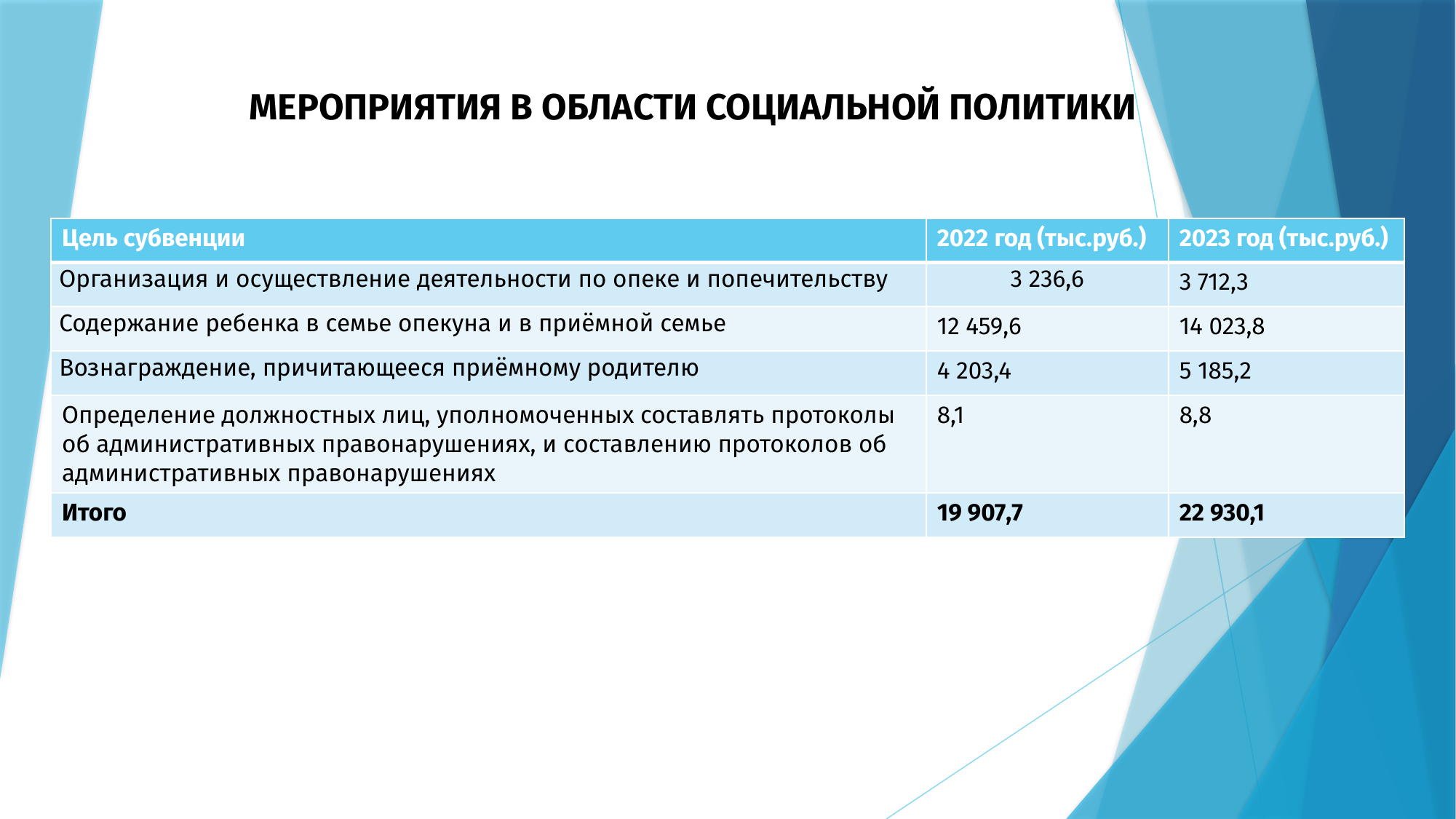

# Мероприятия в области социальной политики
| Цель субвенции | 2022 год (тыс.руб.) | 2023 год (тыс.руб.) |
| --- | --- | --- |
| Организация и осуществление деятельности по опеке и попечительству | 3 236,6 | 3 712,3 |
| Содержание ребенка в семье опекуна и в приёмной семье | 12 459,6 | 14 023,8 |
| Вознаграждение, причитающееся приёмному родителю | 4 203,4 | 5 185,2 |
| Определение должностных лиц, уполномоченных составлять протоколы об административных правонарушениях, и составлению протоколов об административных правонарушениях | 8,1 | 8,8 |
| Итого | 19 907,7 | 22 930,1 |